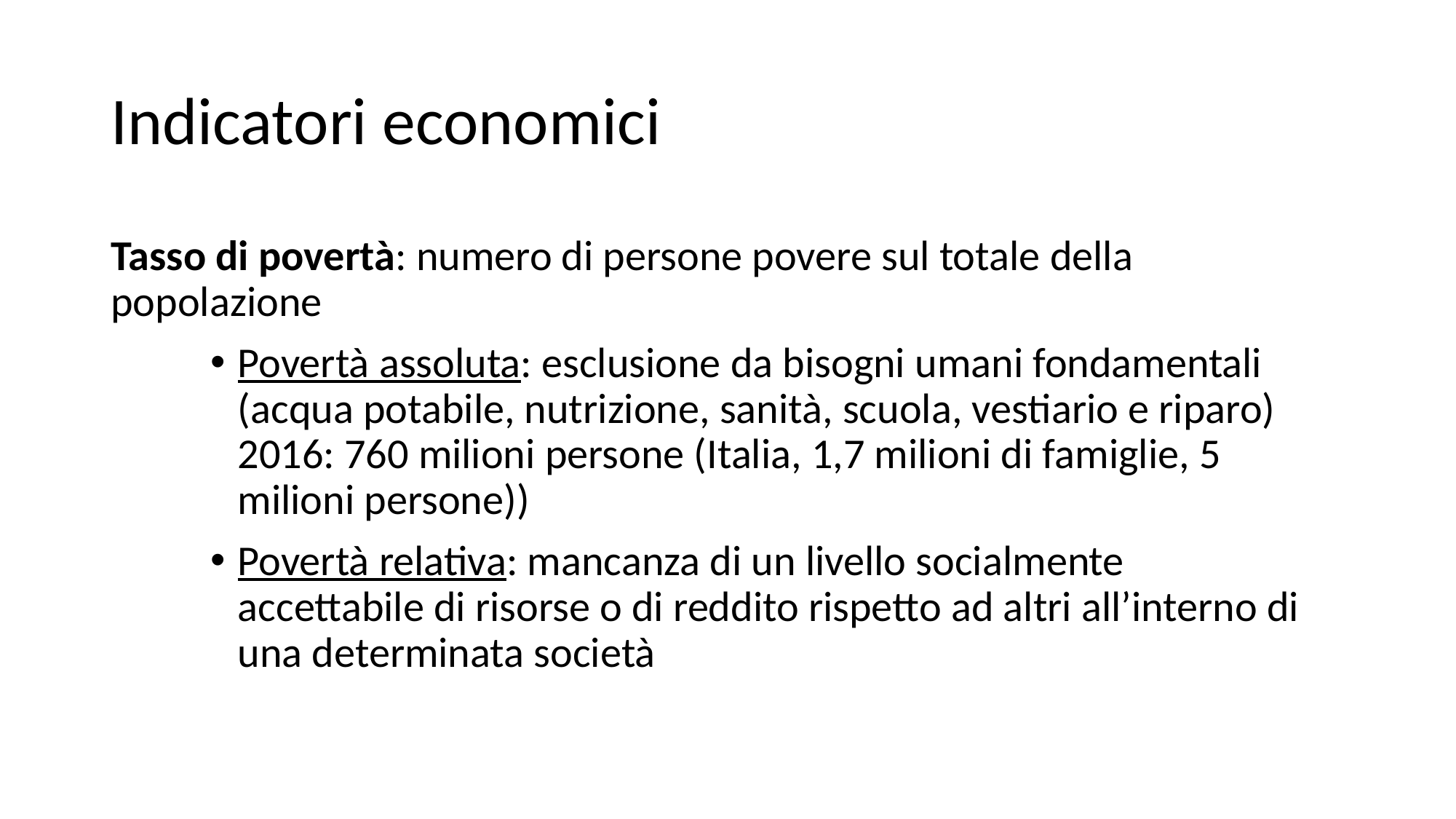

# Indicatori economici
Tasso di povertà: numero di persone povere sul totale della popolazione
Povertà assoluta: esclusione da bisogni umani fondamentali (acqua potabile, nutrizione, sanità, scuola, vestiario e riparo) 2016: 760 milioni persone (Italia, 1,7 milioni di famiglie, 5 milioni persone))
Povertà relativa: mancanza di un livello socialmente accettabile di risorse o di reddito rispetto ad altri all’interno di una determinata società